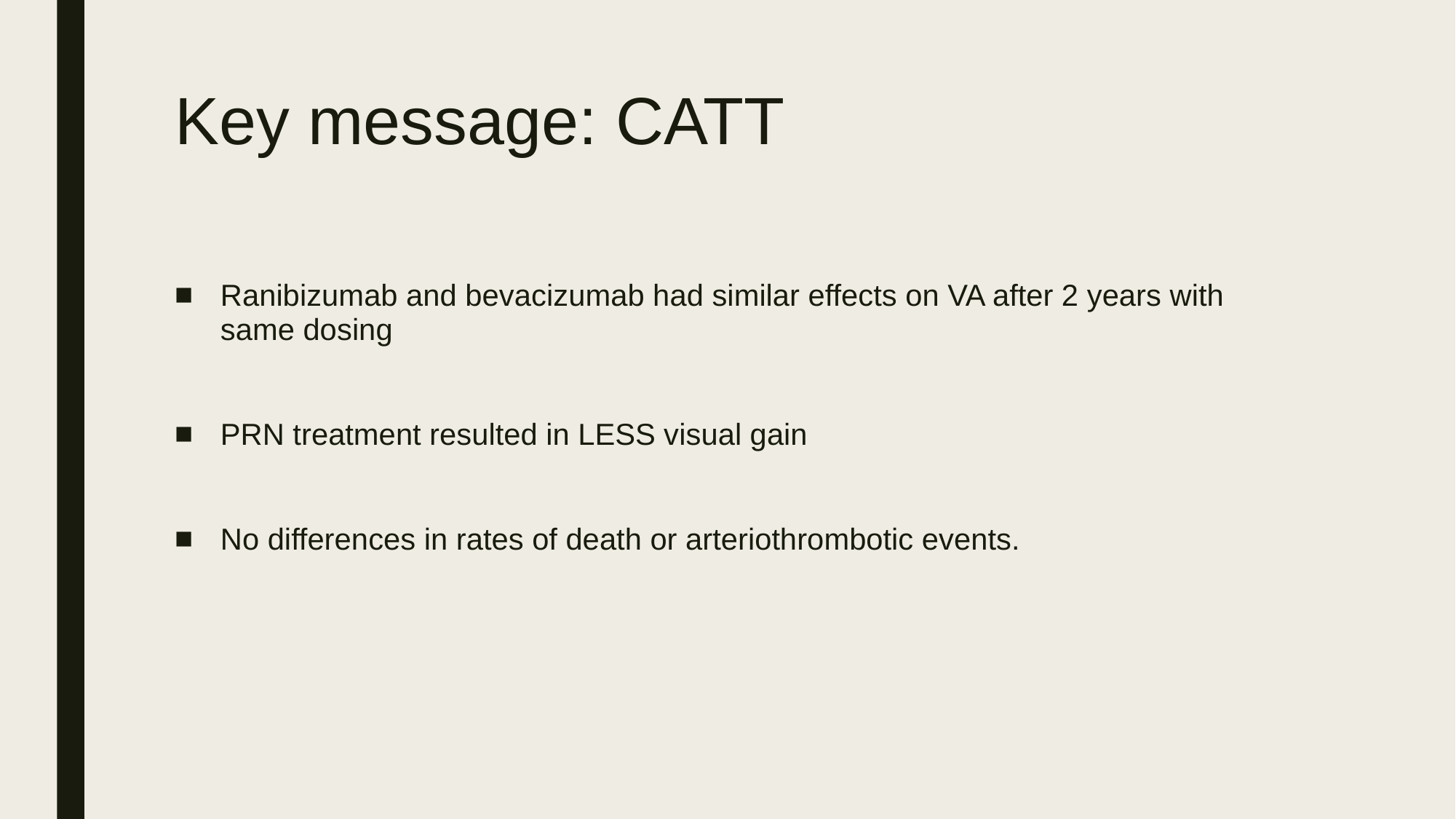

# Key message: CATT
Ranibizumab and bevacizumab had similar effects on VA after 2 years with same dosing

PRN treatment resulted in LESS visual gain

No differences in rates of death or arteriothrombotic events.